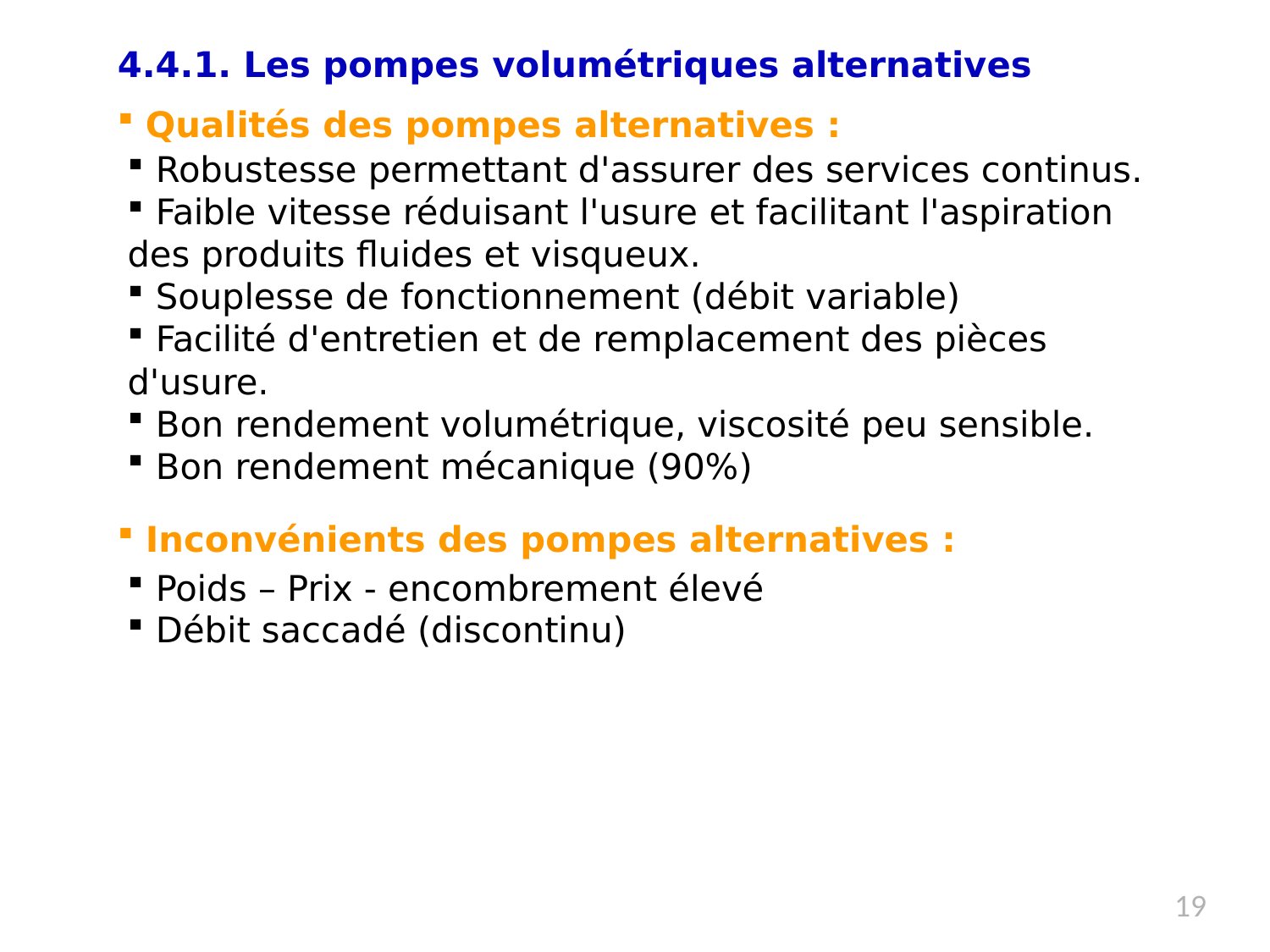

4.4.1. Les pompes volumétriques alternatives
Qualités des pompes alternatives :
Robustesse permettant d'assurer des services continus.
Faible vitesse réduisant l'usure et facilitant l'aspiration
des produits fluides et visqueux.
Souplesse de fonctionnement (débit variable)
Facilité d'entretien et de remplacement des pièces
d'usure.
Bon rendement volumétrique, viscosité peu sensible.
Bon rendement mécanique (90%)
Inconvénients des pompes alternatives :
Poids – Prix - encombrement élevé
Débit saccadé (discontinu)
19